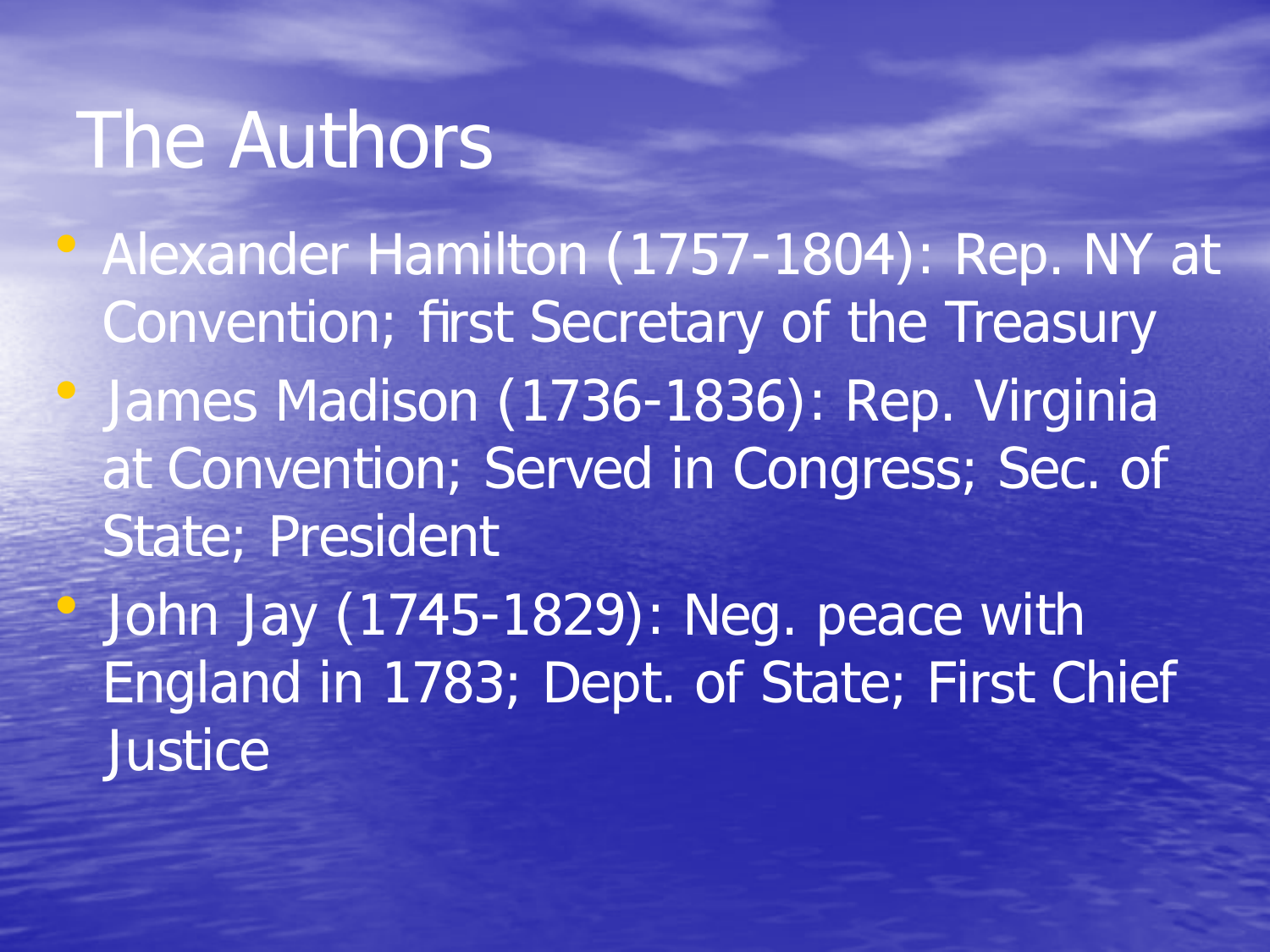

# The Authors
Alexander Hamilton (1757-1804): Rep. NY at Convention; first Secretary of the Treasury
James Madison (1736-1836): Rep. Virginia at Convention; Served in Congress; Sec. of State; President
John Jay (1745-1829): Neg. peace with England in 1783; Dept. of State; First Chief Justice